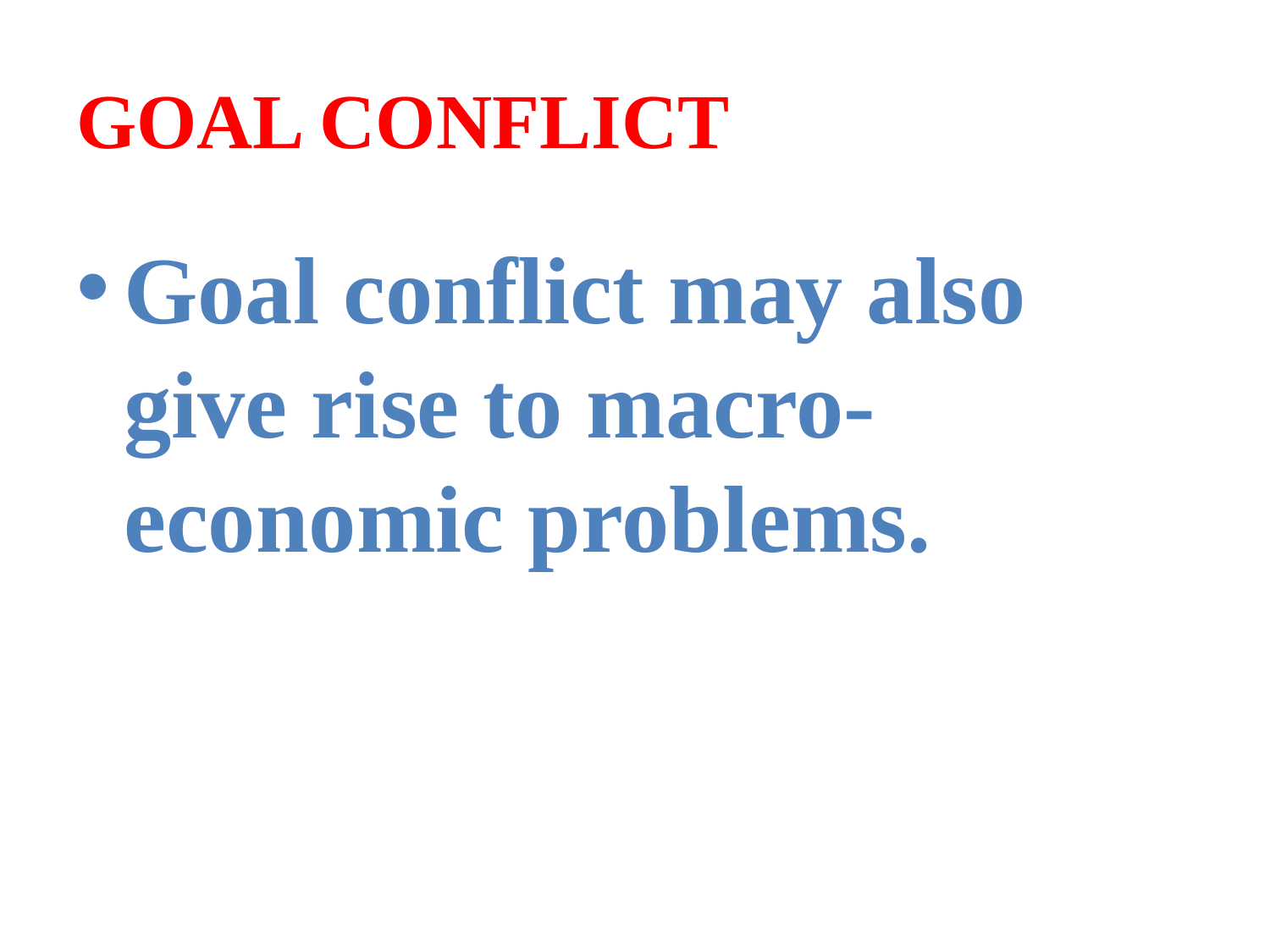

# GOAL CONFLICT
Goal conflict may also give rise to macro-economic problems.